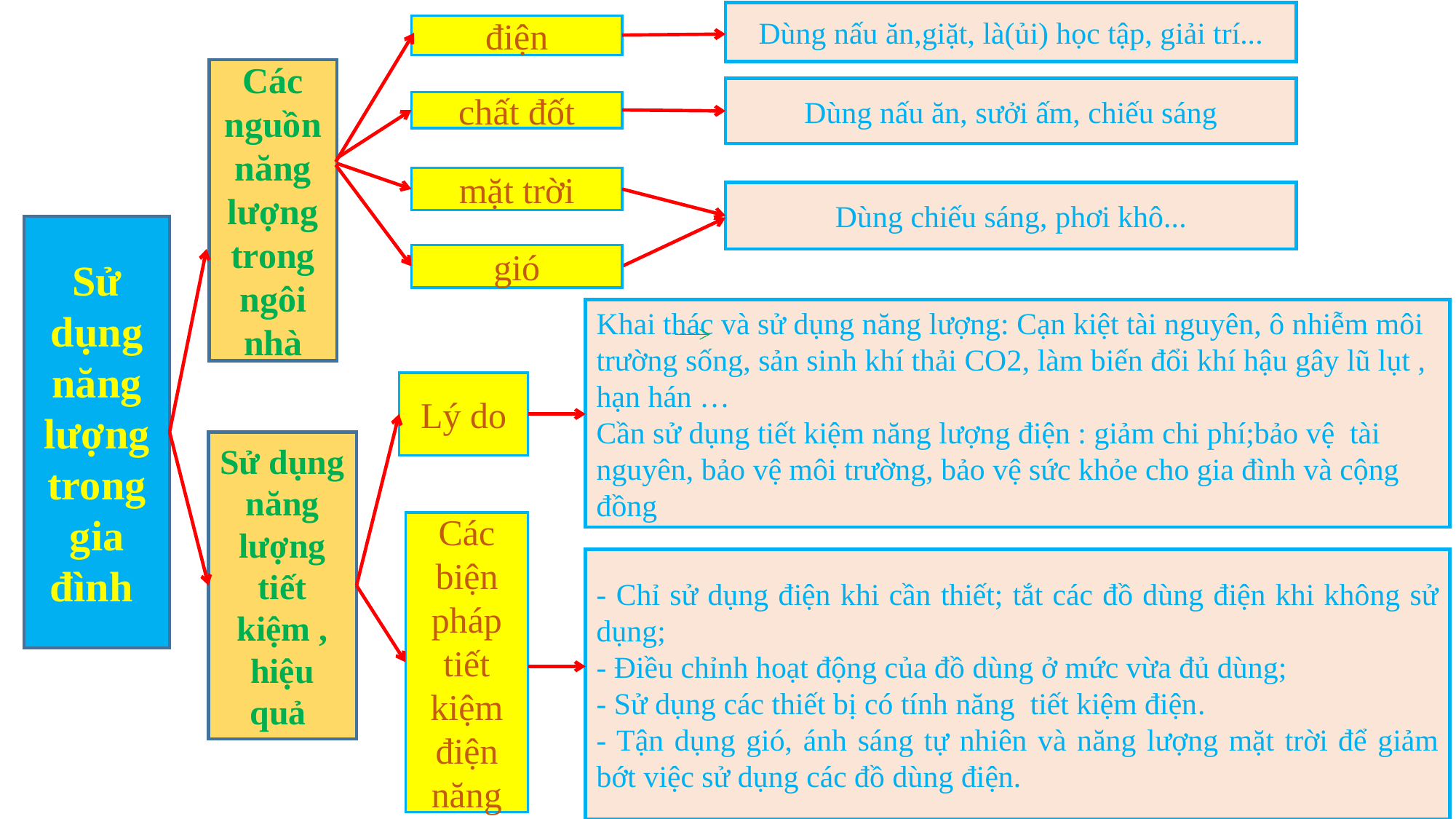

Dùng nấu ăn,giặt, là(ủi) học tập, giải trí...
điện
Các nguồn năng lượng trong ngôi nhà
Dùng nấu ăn, sưởi ấm, chiếu sáng
chất đốt
mặt trời
Dùng chiếu sáng, phơi khô...
Sử dụng năng lượng trong gia đình
gió
Khai thác và sử dụng năng lượng: Cạn kiệt tài nguyên, ô nhiễm môi trường sống, sản sinh khí thải CO2, làm biến đổi khí hậu gây lũ lụt , hạn hán …
Cần sử dụng tiết kiệm năng lượng điện : giảm chi phí;bảo vệ  tài nguyên, bảo vệ môi trường, bảo vệ sức khỏe cho gia đình và cộng đồng
Lý do
Sử dụng năng lượng tiết kiệm , hiệu quả
Các biện pháp tiết kiệm điện năng
- Chỉ sử dụng điện khi cần thiết; tắt các đồ dùng điện khi không sử dụng;
- Điều chỉnh hoạt động của đồ dùng ở mức vừa đủ dùng;
- Sử dụng các thiết bị có tính năng  tiết kiệm điện.
- Tận dụng gió, ánh sáng tự nhiên và năng lượng mặt trời để giảm bớt việc sử dụng các đồ dùng điện.